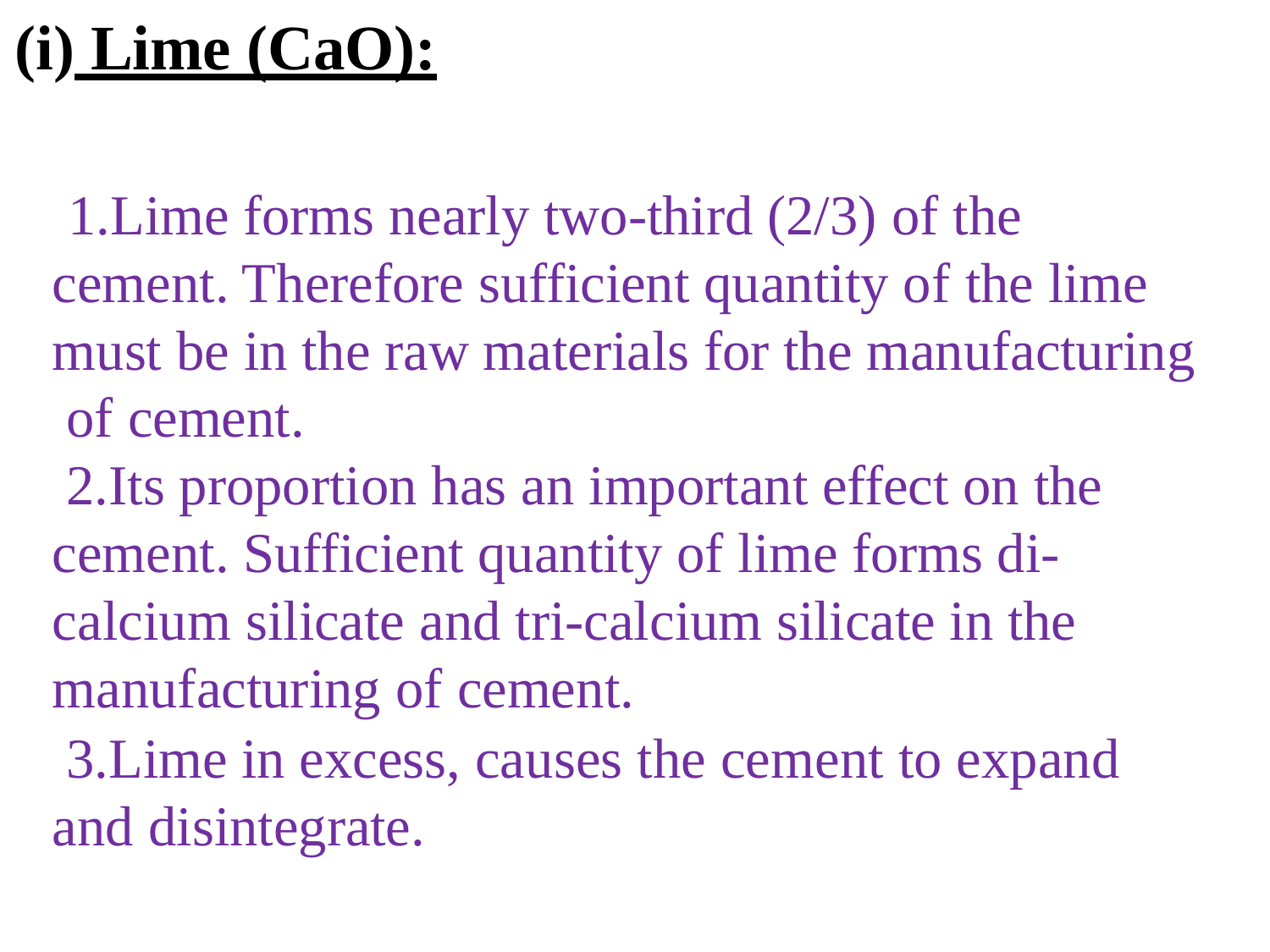

# (i) Lime (CaO):
Lime forms nearly two-third (2/3) of the  cement. Therefore sufficient quantity of the lime  must be in the raw materials for the manufacturing  of cement.
Its proportion has an important effect on the  cement. Sufficient quantity of lime forms di-  calcium silicate and tri-calcium silicate in the  manufacturing of cement.
Lime in excess, causes the cement to expand  and disintegrate.